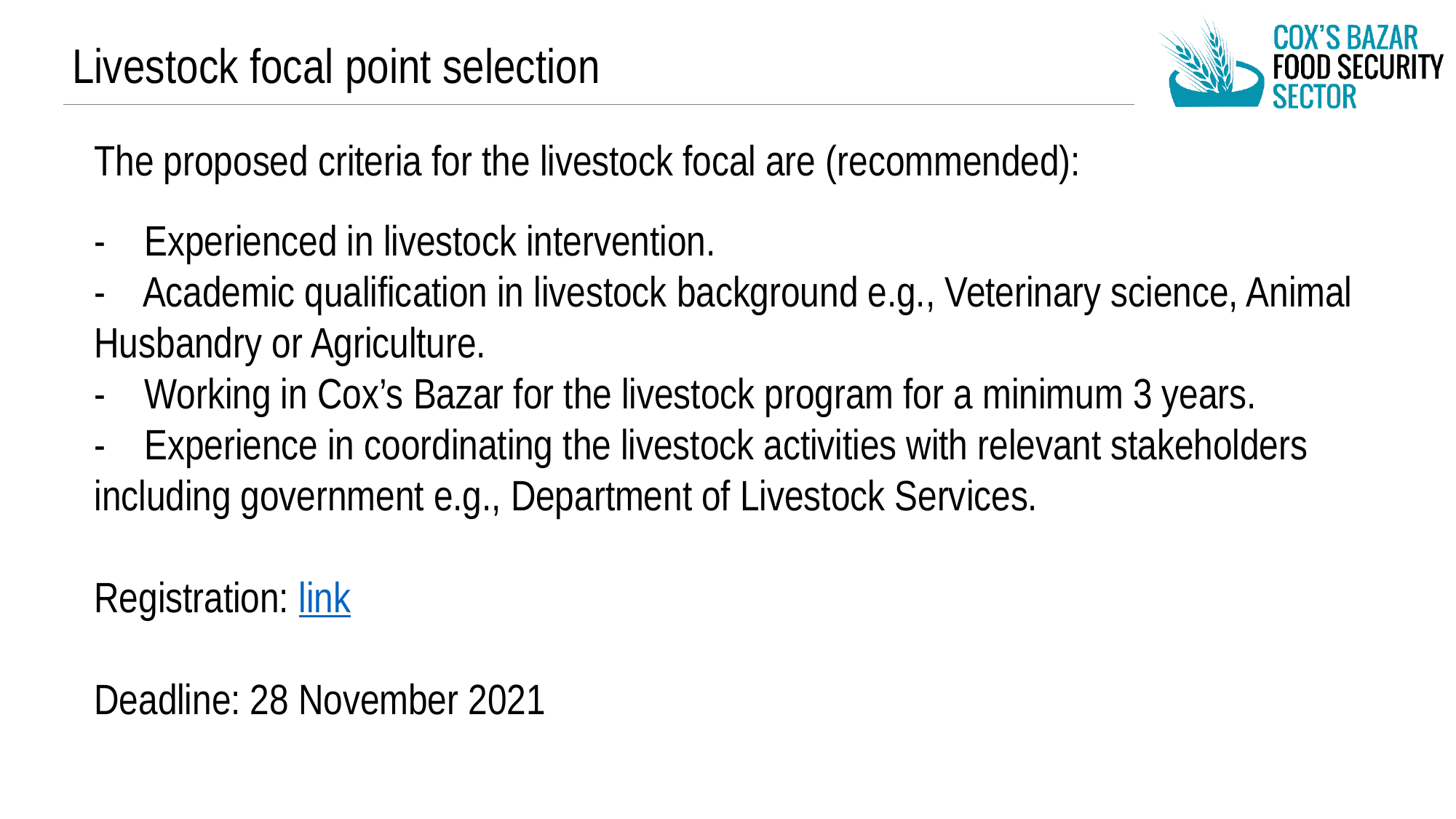

Livestock focal point selection
The proposed criteria for the livestock focal are (recommended):

-    Experienced in livestock intervention.
-    Academic qualification in livestock background e.g., Veterinary science, Animal Husbandry or Agriculture.
-    Working in Cox’s Bazar for the livestock program for a minimum 3 years.
-    Experience in coordinating the livestock activities with relevant stakeholders including government e.g., Department of Livestock Services.

Registration: link

Deadline: 28 November 2021